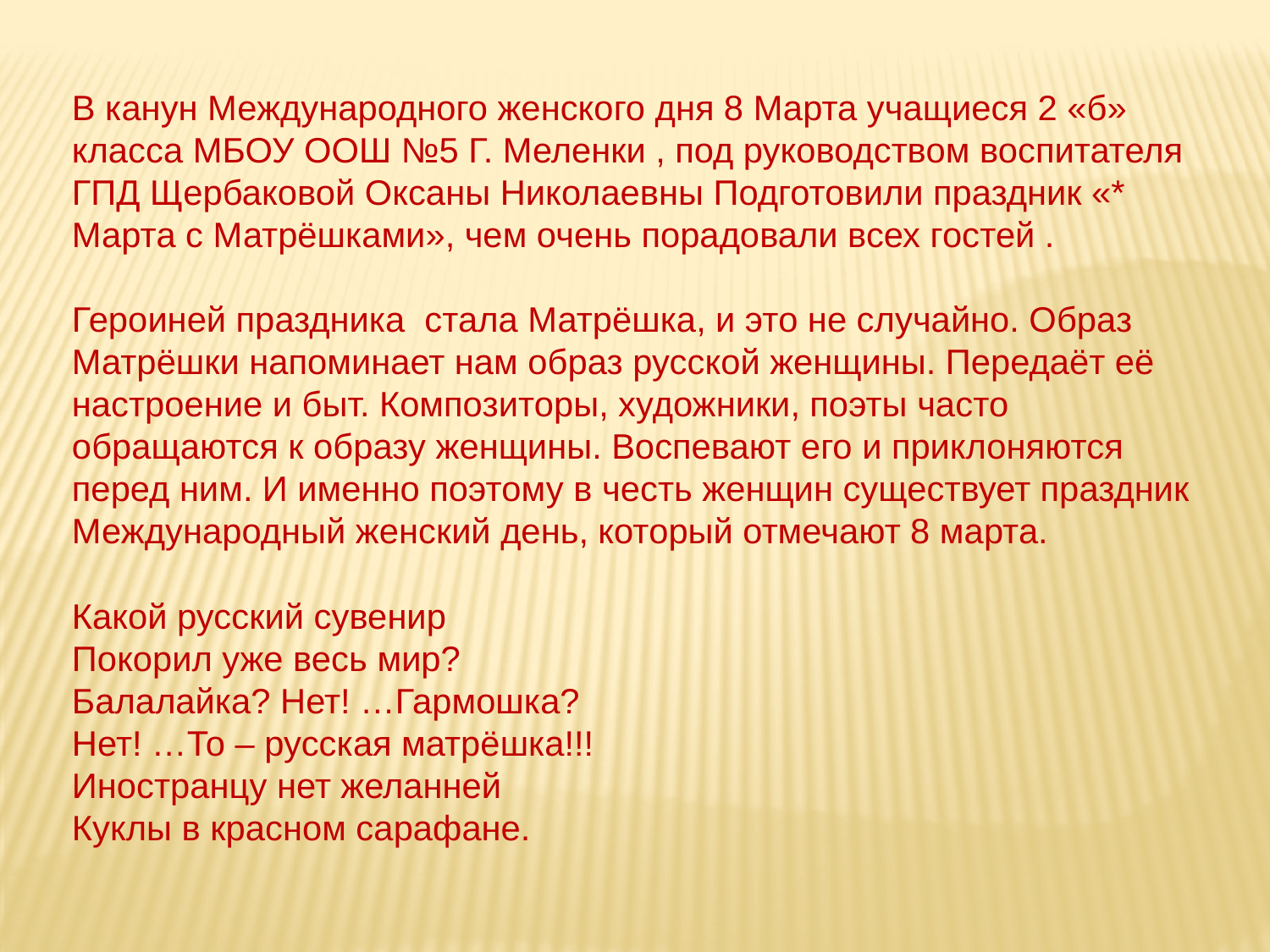

В канун Международного женского дня 8 Марта учащиеся 2 «б» класса МБОУ ООШ №5 Г. Меленки , под руководством воспитателя ГПД Щербаковой Оксаны Николаевны Подготовили праздник «* Марта с Матрёшками», чем очень порадовали всех гостей .

Героиней праздника  стала Матрёшка, и это не случайно. Образ  Матрёшки напоминает нам образ русской женщины. Передаёт её настроение и быт. Композиторы, художники, поэты часто обращаются к образу женщины. Воспевают его и приклоняются перед ним. И именно поэтому в честь женщин существует праздник Международный женский день, который отмечают 8 марта.

Какой русский сувенир
Покорил уже весь мир?
Балалайка? Нет! …Гармошка?
Нет! …То – русская матрёшка!!!
Иностранцу нет желанней
Куклы в красном сарафане.